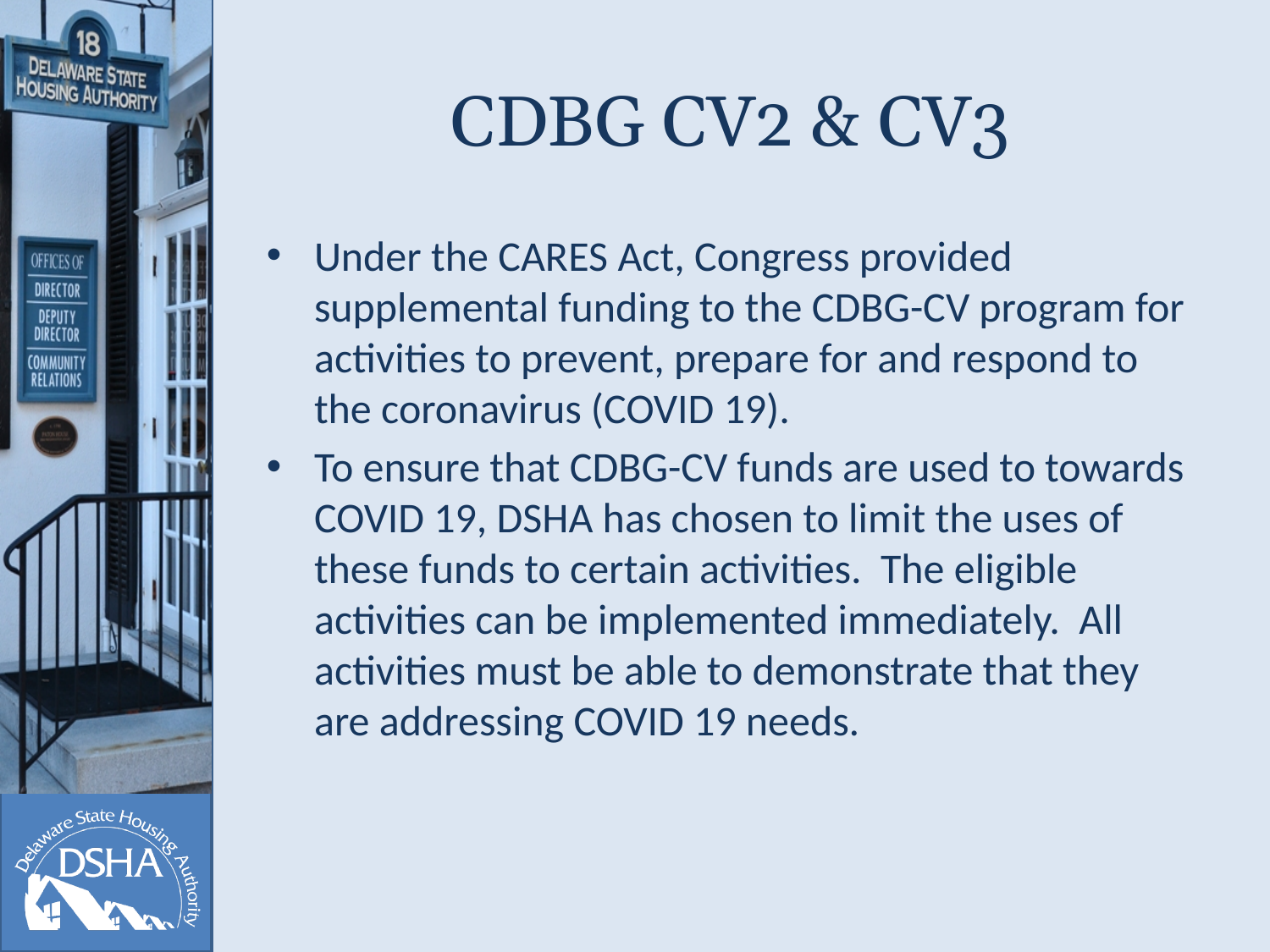

# CDBG CV2 & CV3
Under the CARES Act, Congress provided supplemental funding to the CDBG-CV program for activities to prevent, prepare for and respond to the coronavirus (COVID 19).
To ensure that CDBG-CV funds are used to towards COVID 19, DSHA has chosen to limit the uses of these funds to certain activities.  The eligible activities can be implemented immediately.  All activities must be able to demonstrate that they are addressing COVID 19 needs.